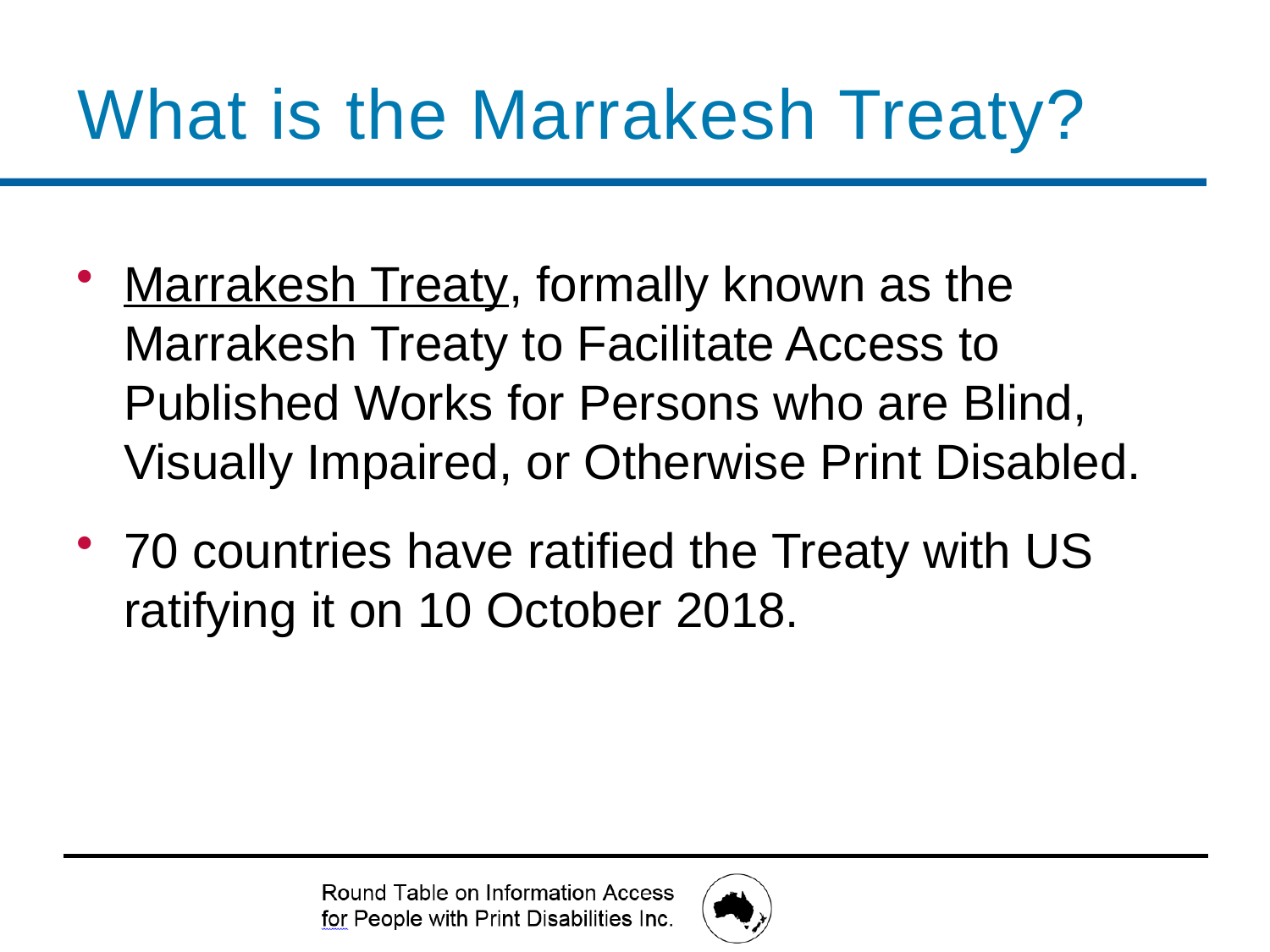

# What is the Marrakesh Treaty?
Marrakesh Treaty, formally known as the Marrakesh Treaty to Facilitate Access to Published Works for Persons who are Blind, Visually Impaired, or Otherwise Print Disabled.
70 countries have ratified the Treaty with US ratifying it on 10 October 2018.